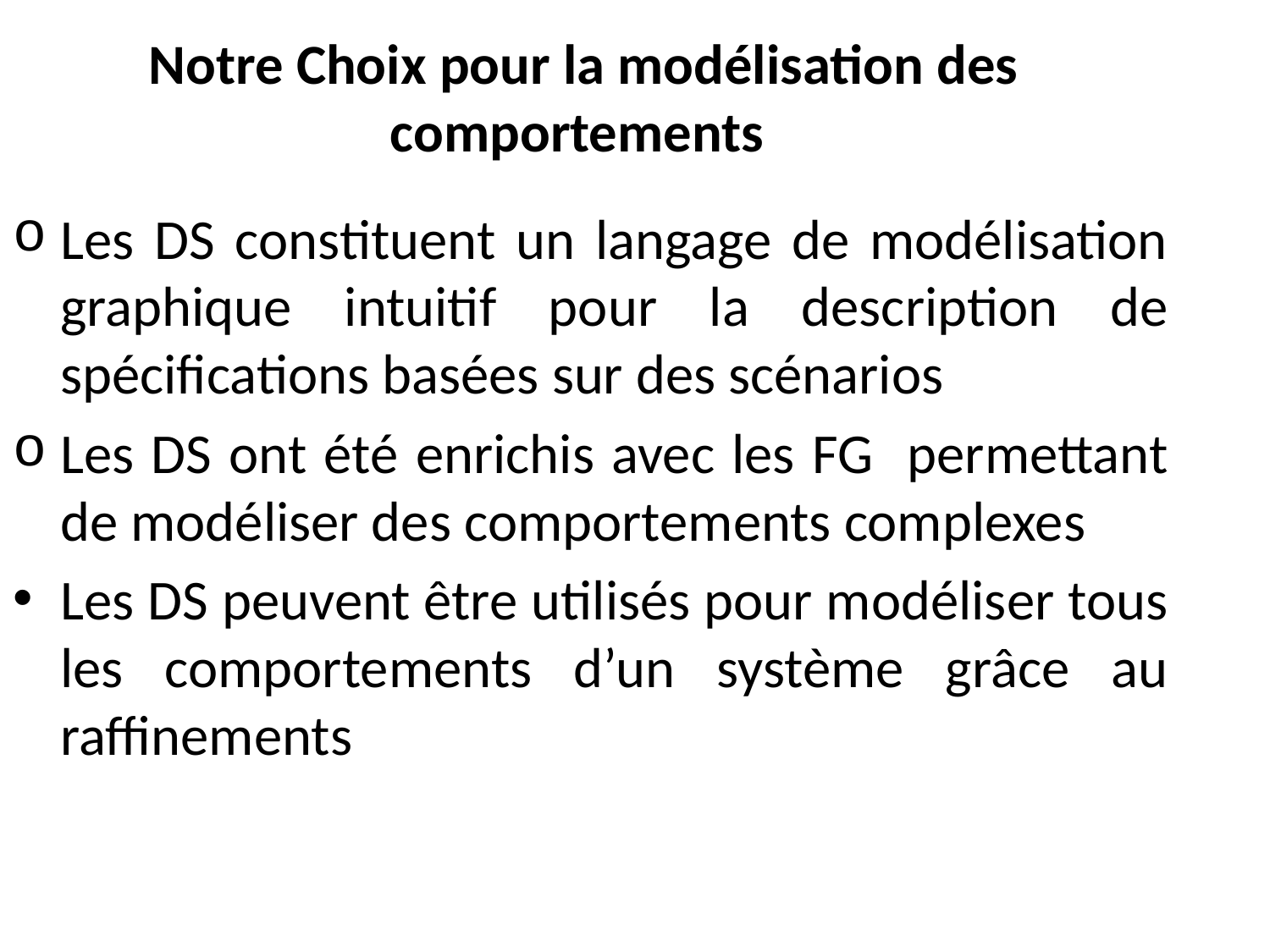

# Notre Choix pour la modélisation des comportements
Les DS constituent un langage de modélisation graphique intuitif pour la description de spécifications basées sur des scénarios
Les DS ont été enrichis avec les FG  permettant de modéliser des comportements complexes
Les DS peuvent être utilisés pour modéliser tous les comportements d’un système grâce au raffinements

3